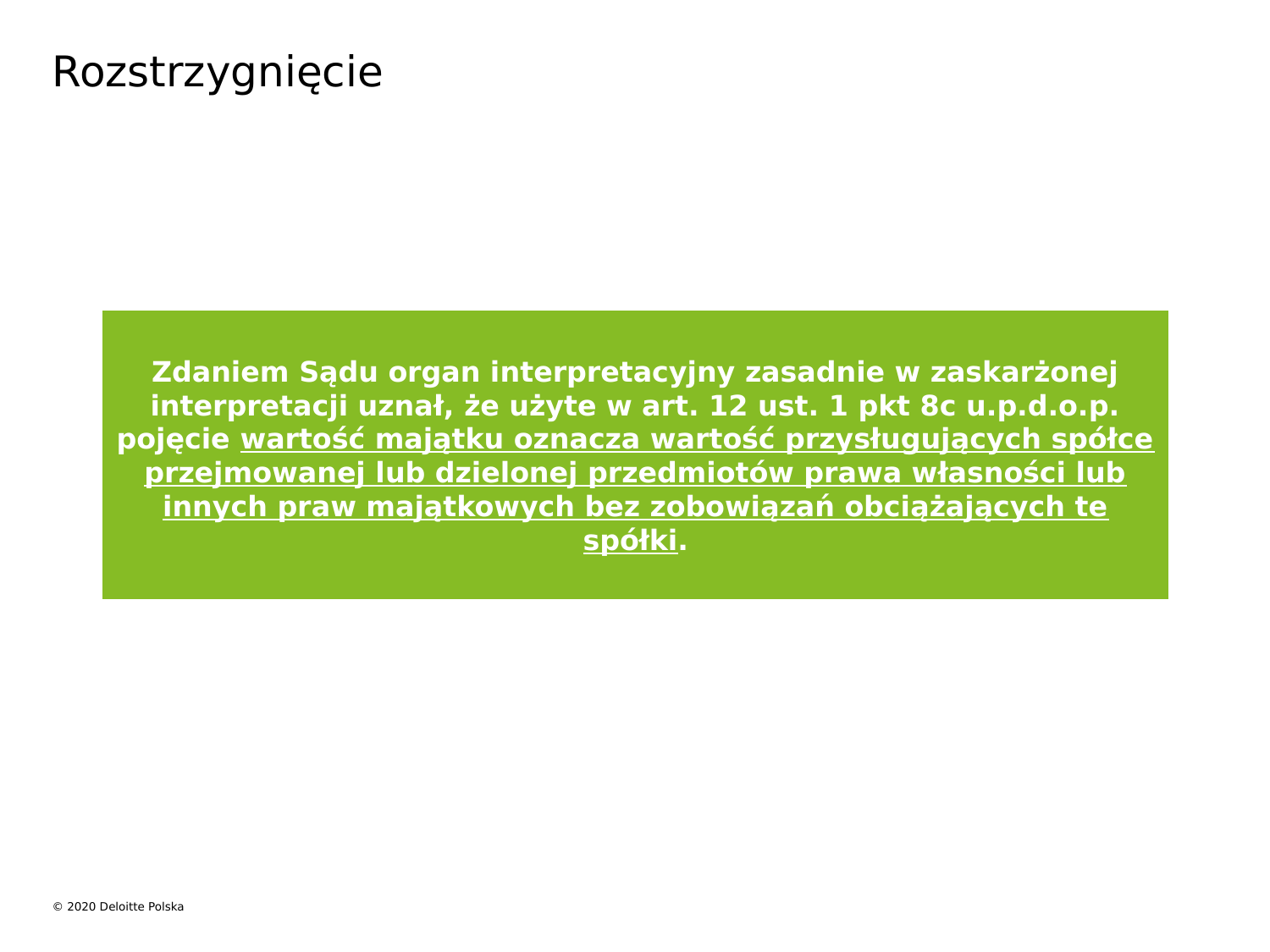

# Rozstrzygnięcie
Zdaniem Sądu organ interpretacyjny zasadnie w zaskarżonej interpretacji uznał, że użyte w art. 12 ust. 1 pkt 8c u.p.d.o.p. pojęcie wartość majątku oznacza wartość przysługujących spółce przejmowanej lub dzielonej przedmiotów prawa własności lub innych praw majątkowych bez zobowiązań obciążających te spółki.